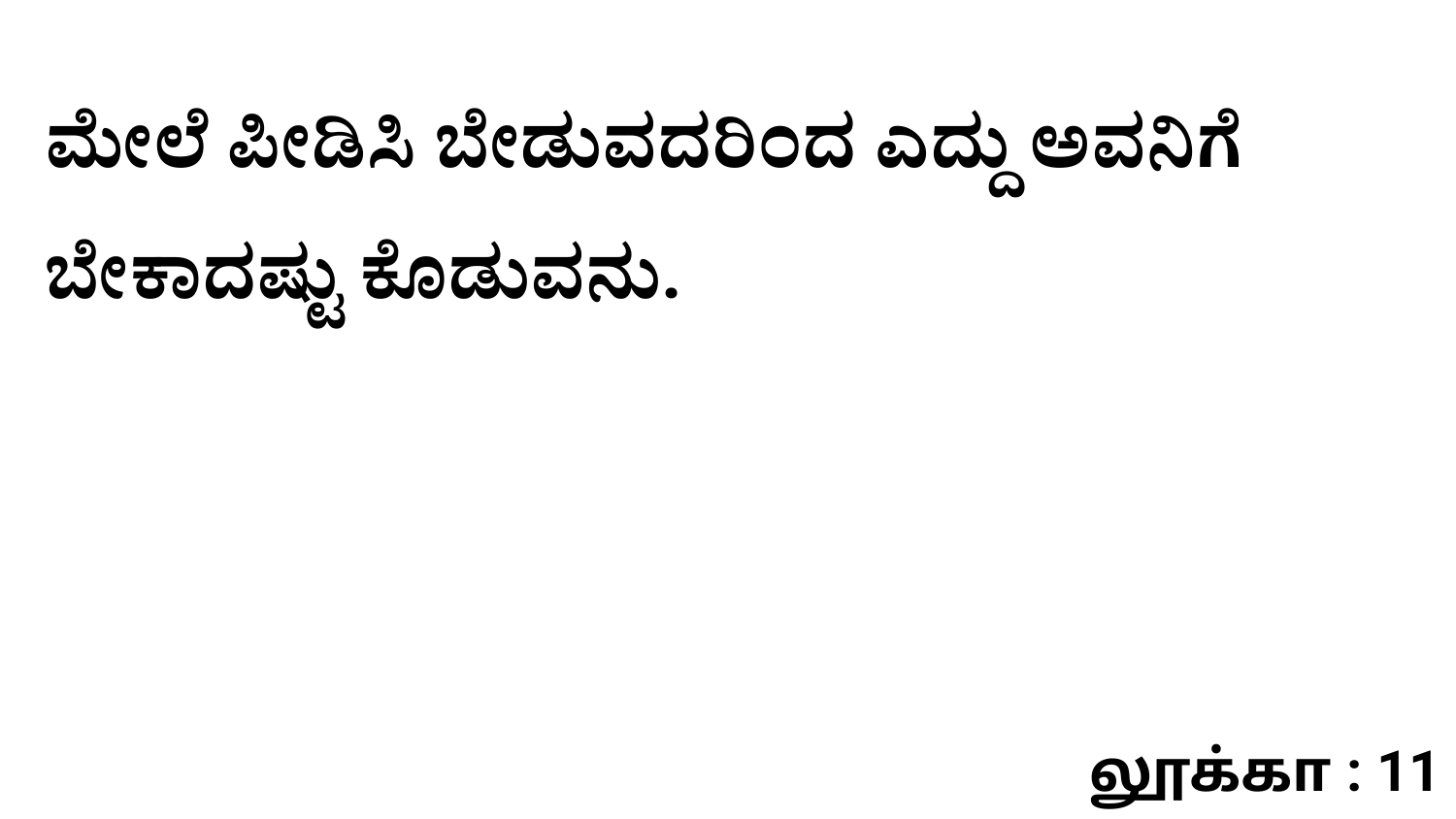

ಮೇಲೆ ಪೀಡಿಸಿ ಬೇಡುವದರಿಂದ ಎದ್ದು ಅವನಿಗೆ ಬೇಕಾದಷ್ಟು ಕೊಡುವನು.
லூக்கா : 11